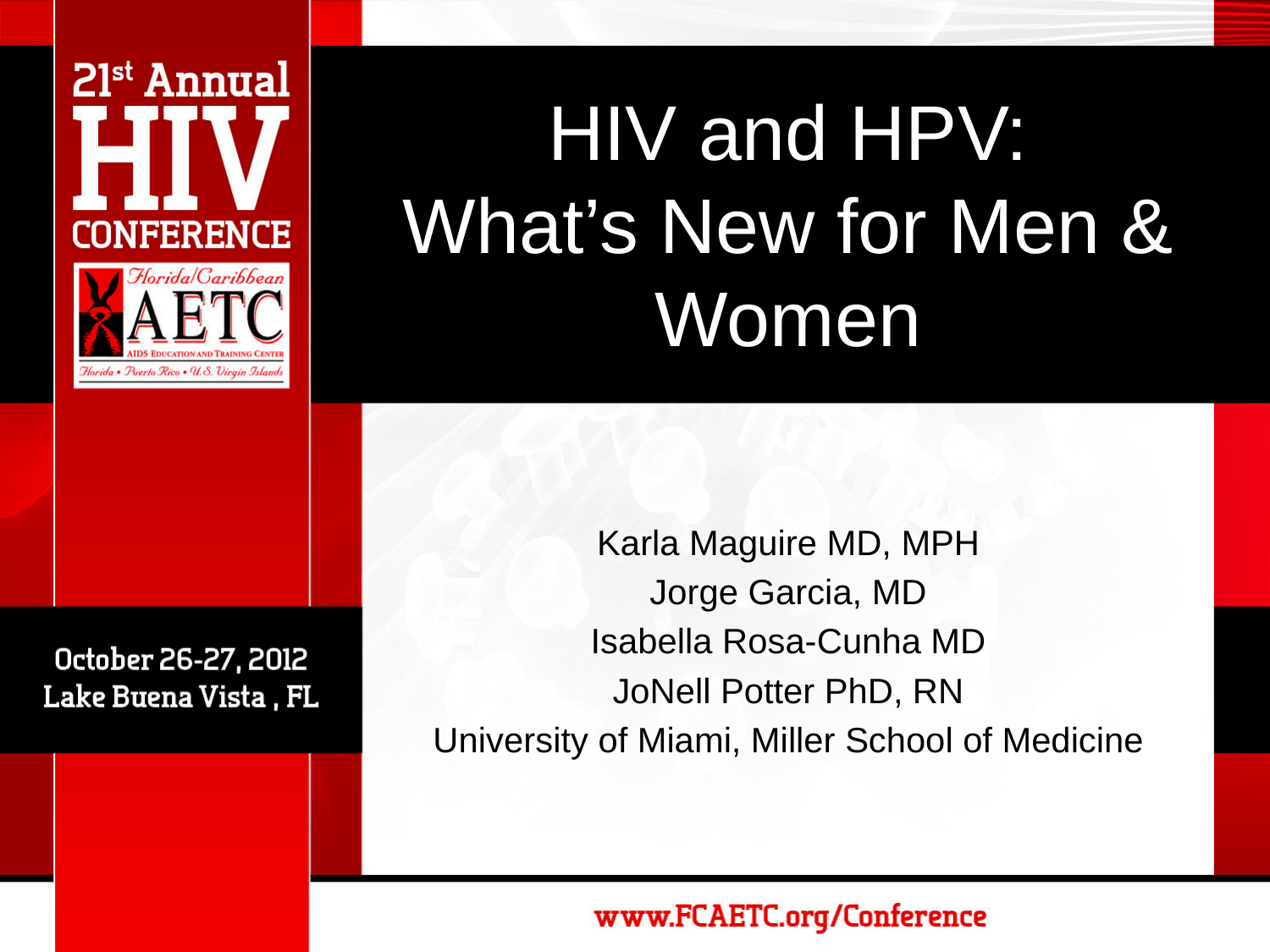

# HIV and HPV: What’s New for Men & Women
Karla Maguire MD, MPH
Jorge Garcia, MD
Isabella Rosa-Cunha MD
JoNell Potter PhD, RN
University of Miami, Miller School of Medicine